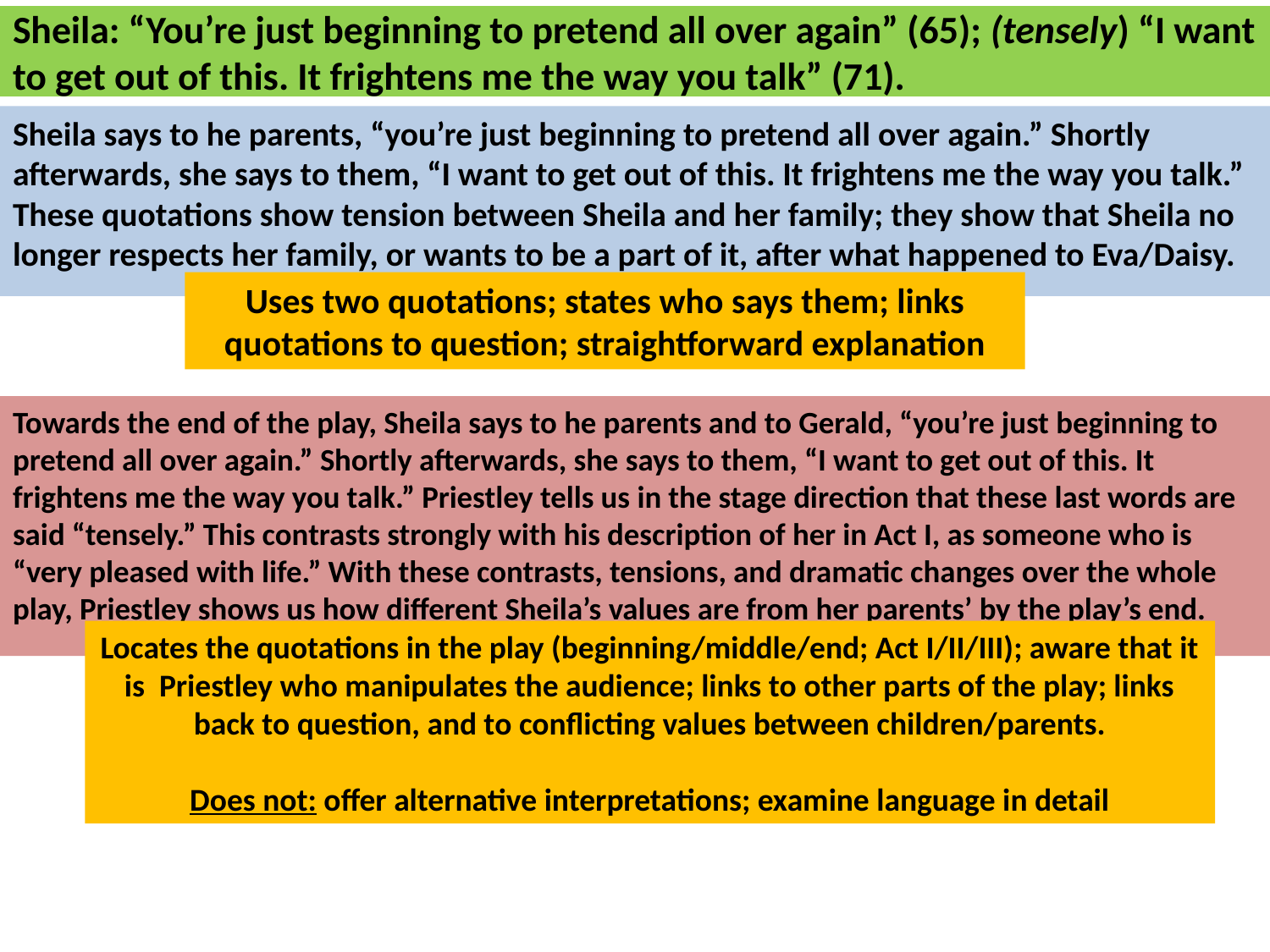

# Sheila: “You’re just beginning to pretend all over again” (65); (tensely) “I want to get out of this. It frightens me the way you talk” (71).
Sheila says to he parents, “you’re just beginning to pretend all over again.” Shortly afterwards, she says to them, “I want to get out of this. It frightens me the way you talk.” These quotations show tension between Sheila and her family; they show that Sheila no longer respects her family, or wants to be a part of it, after what happened to Eva/Daisy.
Uses two quotations; states who says them; links quotations to question; straightforward explanation
Towards the end of the play, Sheila says to he parents and to Gerald, “you’re just beginning to pretend all over again.” Shortly afterwards, she says to them, “I want to get out of this. It frightens me the way you talk.” Priestley tells us in the stage direction that these last words are said “tensely.” This contrasts strongly with his description of her in Act I, as someone who is “very pleased with life.” With these contrasts, tensions, and dramatic changes over the whole play, Priestley shows us how different Sheila’s values are from her parents’ by the play’s end.
Locates the quotations in the play (beginning/middle/end; Act I/II/III); aware that it is  Priestley who manipulates the audience; links to other parts of the play; links back to question, and to conflicting values between children/parents.

Does not: offer alternative interpretations; examine language in detail